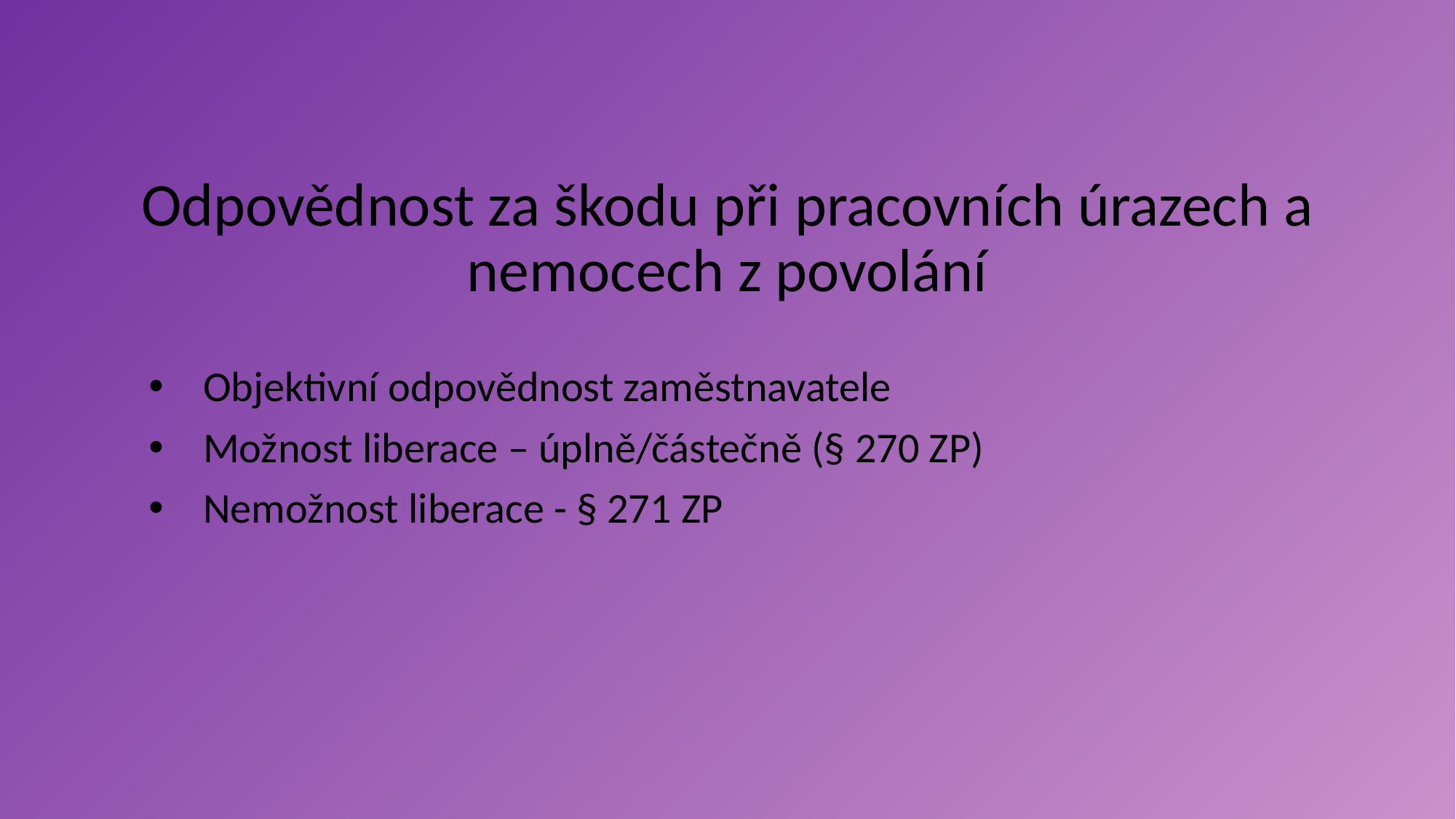

# Odpovědnost za škodu při pracovních úrazech a nemocech z povolání
Objektivní odpovědnost zaměstnavatele
Možnost liberace – úplně/částečně (§ 270 ZP)
Nemožnost liberace - § 271 ZP